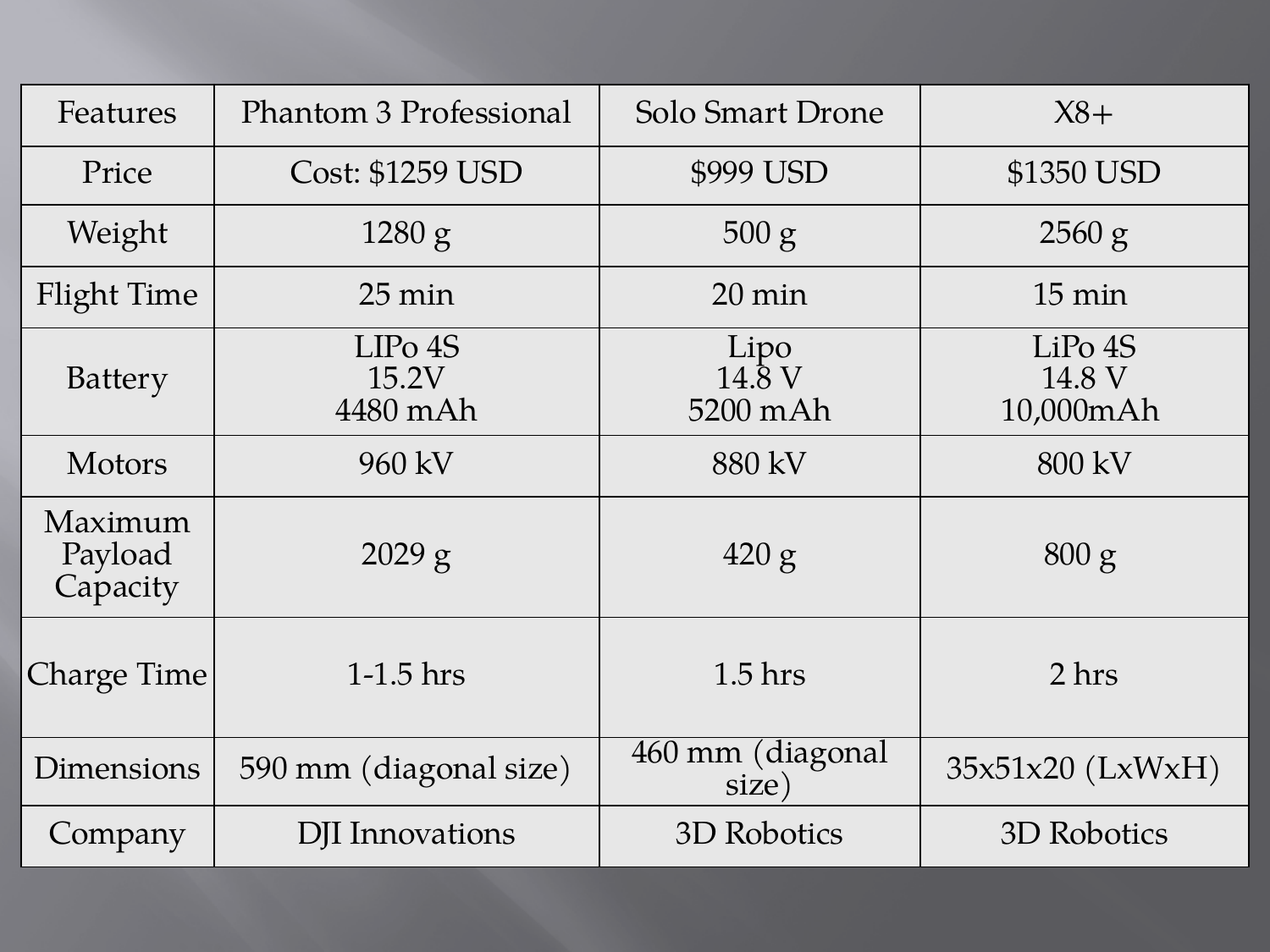

| Features | Phantom 3 Professional | Solo Smart Drone | X8+ |
| --- | --- | --- | --- |
| Price | Cost: $1259 USD | $999 USD | $1350 USD |
| Weight | 1280 g | 500 g | 2560 g |
| Flight Time | 25 min | 20 min | 15 min |
| Battery | LIPo 4S 15.2V 4480 mAh | Lipo 14.8 V 5200 mAh | LiPo 4S 14.8 V 10,000mAh |
| Motors | 960 kV | 880 kV | 800 kV |
| Maximum Payload Capacity | 2029 g | 420 g | 800 g |
| Charge Time | 1-1.5 hrs | 1.5 hrs | 2 hrs |
| Dimensions | 590 mm (diagonal size) | 460 mm (diagonal size) | 35x51x20 (LxWxH) |
| Company | DJI Innovations | 3D Robotics | 3D Robotics |